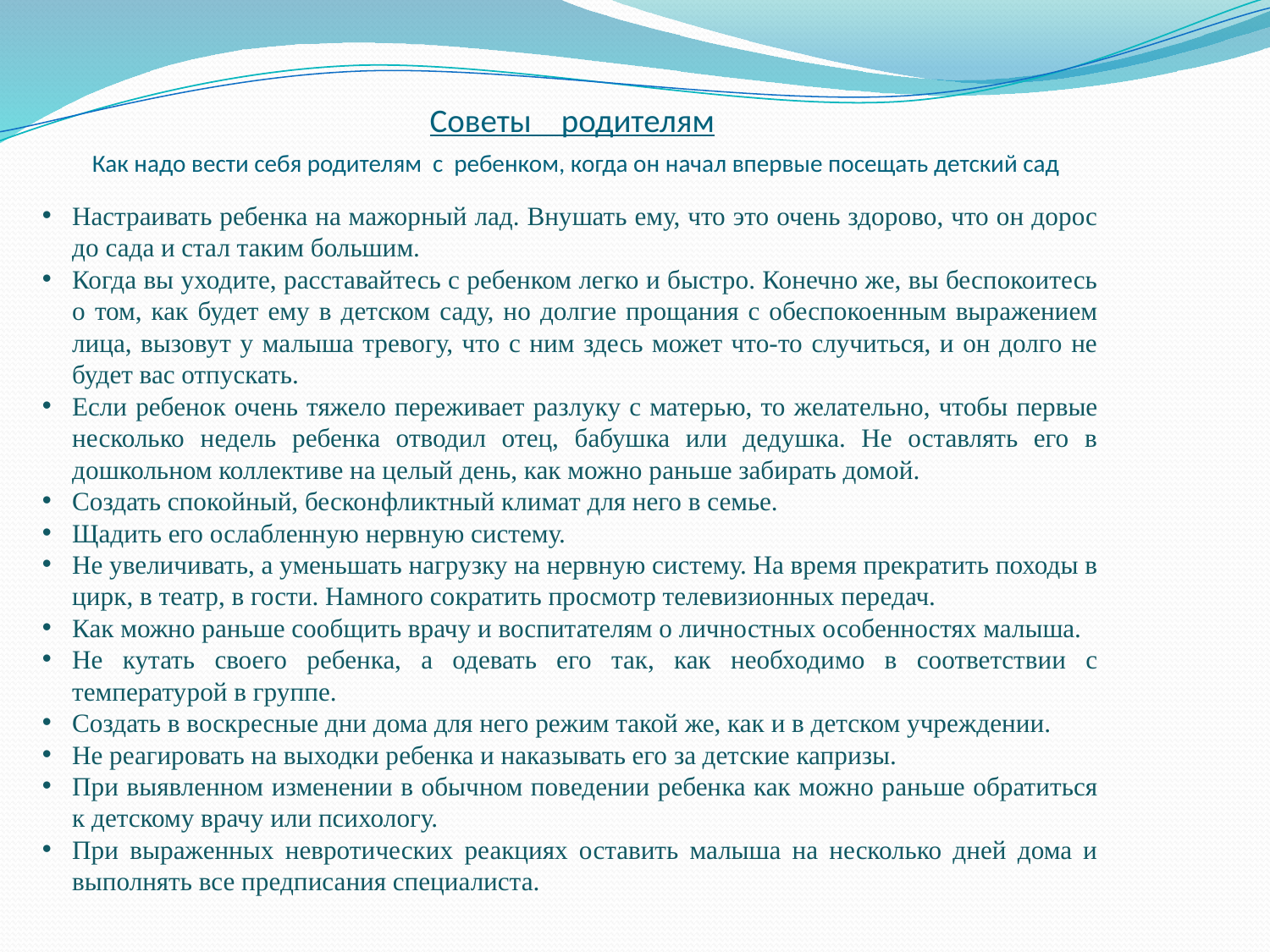

# Советы    родителям Как надо вести себя родителям  с  ребенком, когда он начал впервые посещать детский сад
Настраивать ребенка на мажорный лад. Внушать ему, что это очень здорово, что он дорос до сада и стал таким большим.
Когда вы уходите, расставайтесь с ребенком легко и быстро. Конечно же, вы беспокоитесь о том, как будет ему в детском саду, но долгие прощания с обеспокоенным выражением лица, вызовут у малыша тревогу, что с ним здесь может что-то случиться, и он долго не будет вас отпускать.
Если ребенок очень тяжело переживает разлуку с матерью, то желательно, чтобы первые несколько недель ребенка отводил отец, бабушка или дедушка. Не оставлять его в дошкольном коллективе на целый день, как можно раньше забирать домой.
Создать спокойный, бесконфликтный климат для него в семье.
Щадить его ослабленную нервную систему.
Не увеличивать, а уменьшать нагрузку на нервную систему. На время прекратить походы в цирк, в театр, в гости. Намного сократить просмотр телевизионных передач.
Как можно раньше сообщить врачу и воспитателям о личностных особенностях малыша.
Не кутать своего ребенка, а одевать его так, как необходимо в соответствии с температурой в группе.
Создать в воскресные дни дома для него режим такой же, как и в детском учреждении.
Не реагировать на выходки ребенка и наказывать его за детские капризы.
При выявленном изменении в обычном поведении ребенка как можно раньше обратиться к детскому врачу или психологу.
При выраженных невротических реакциях оставить малыша на несколько дней дома и выполнять все предписания специалиста.